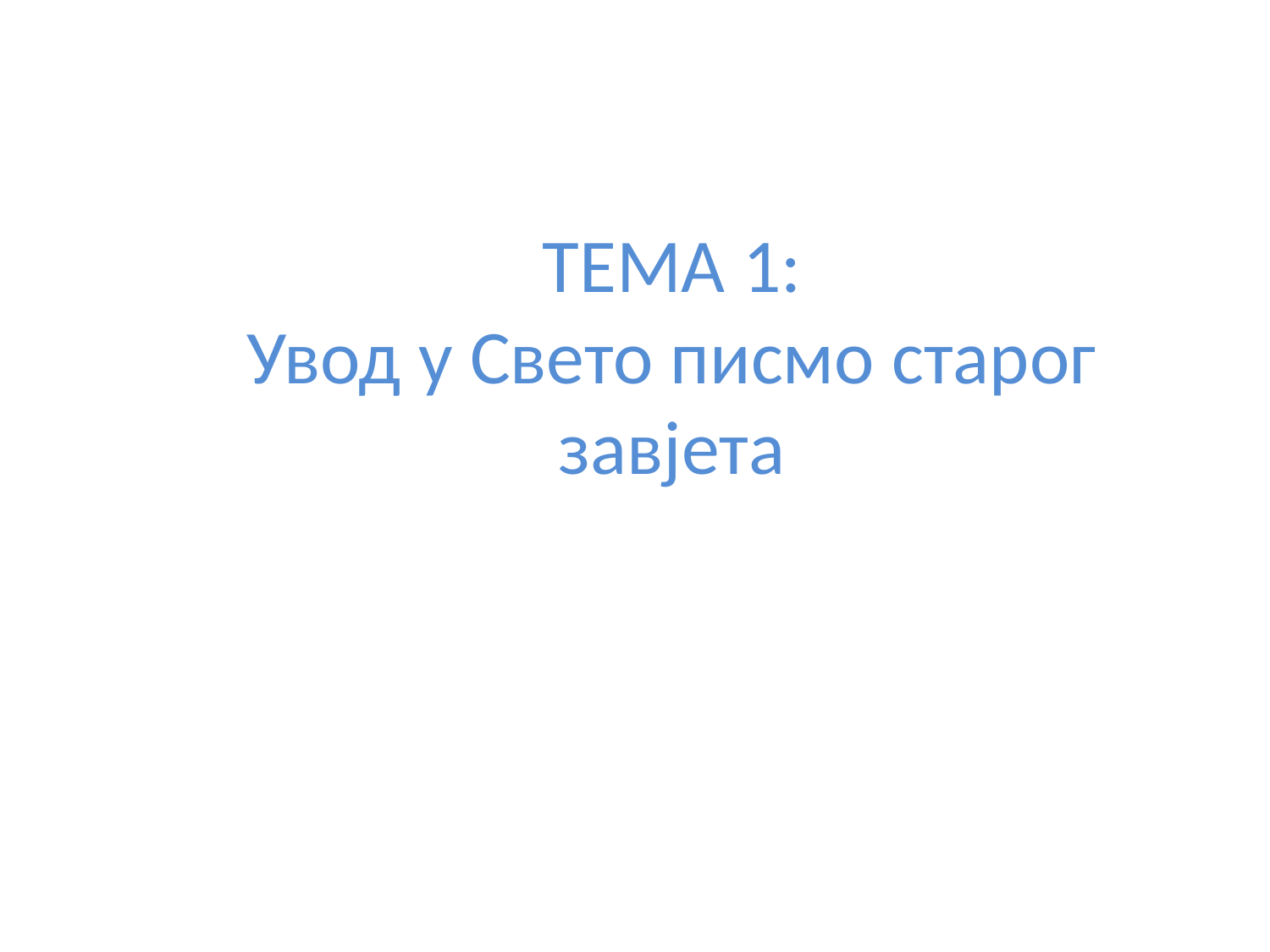

# ТЕМА 1: Увод у Свето писмо старог завјета